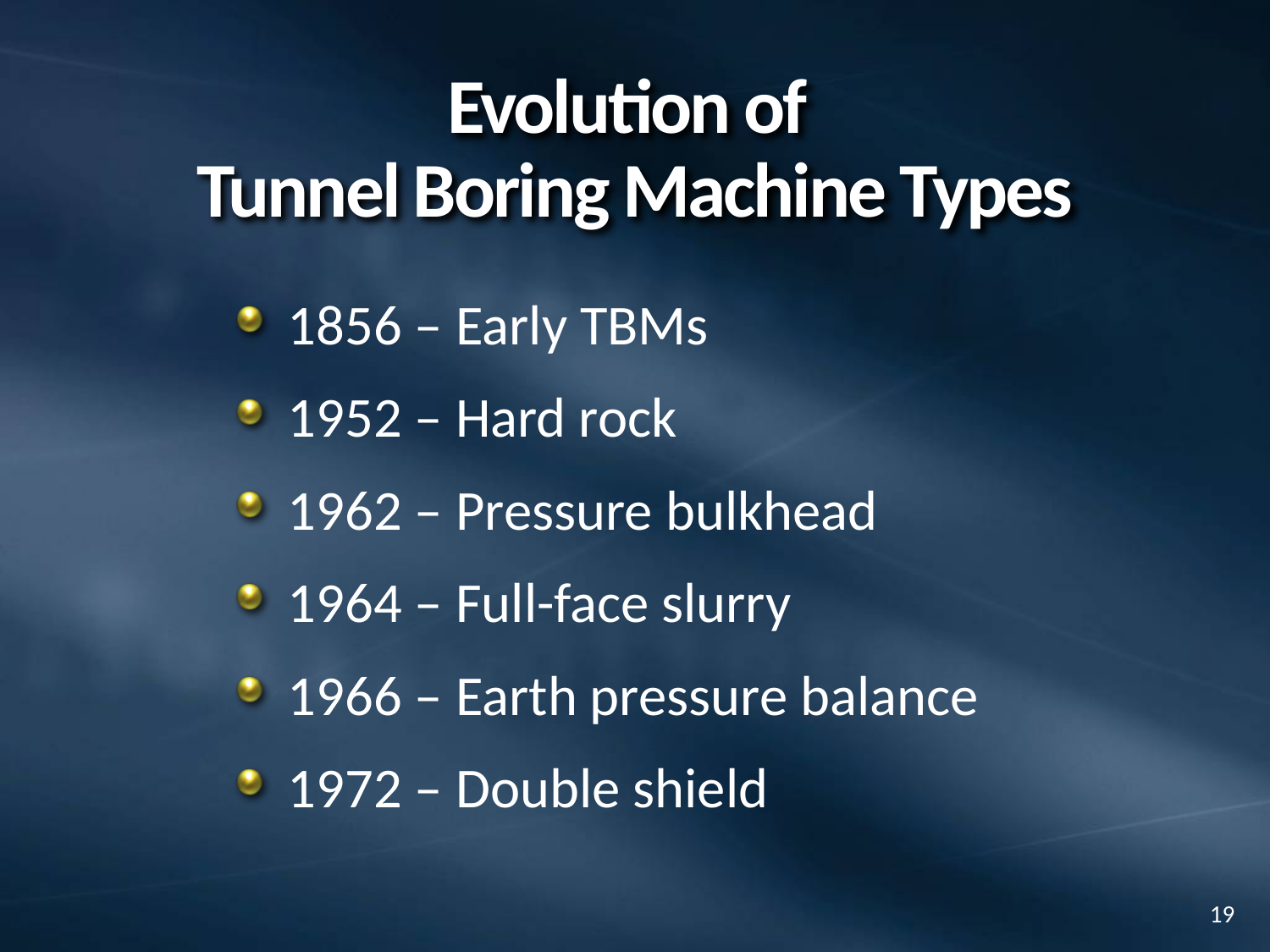

# Evolution of Tunnel Boring Machine Types
1856 – Early TBMs
1952 – Hard rock
1962 – Pressure bulkhead
1964 – Full-face slurry
1966 – Earth pressure balance
1972 – Double shield
19